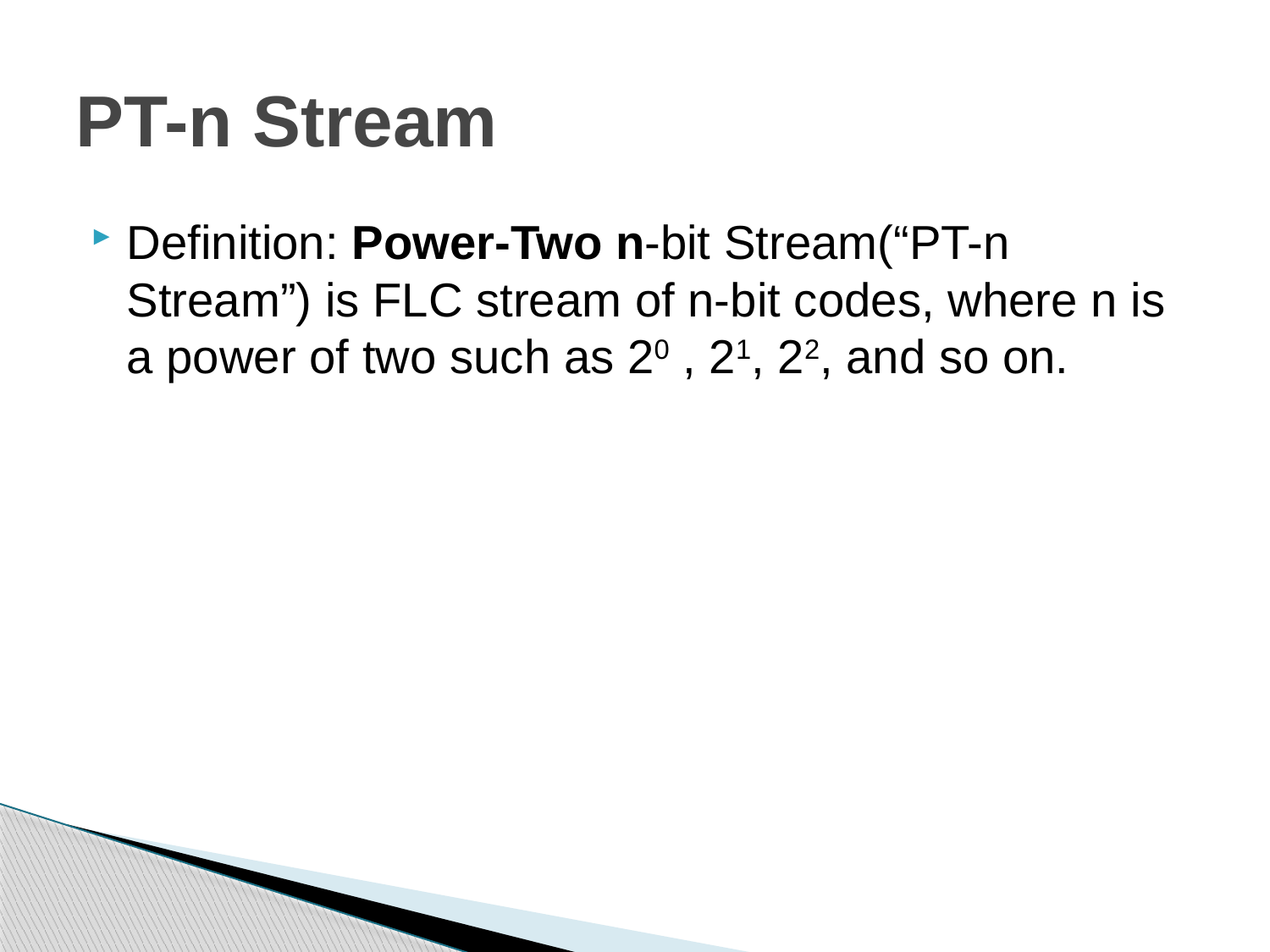

# PT-n Stream
Definition: Power-Two n-bit Stream(“PT-n Stream”) is FLC stream of n-bit codes, where n is a power of two such as 20 , 21, 22, and so on.